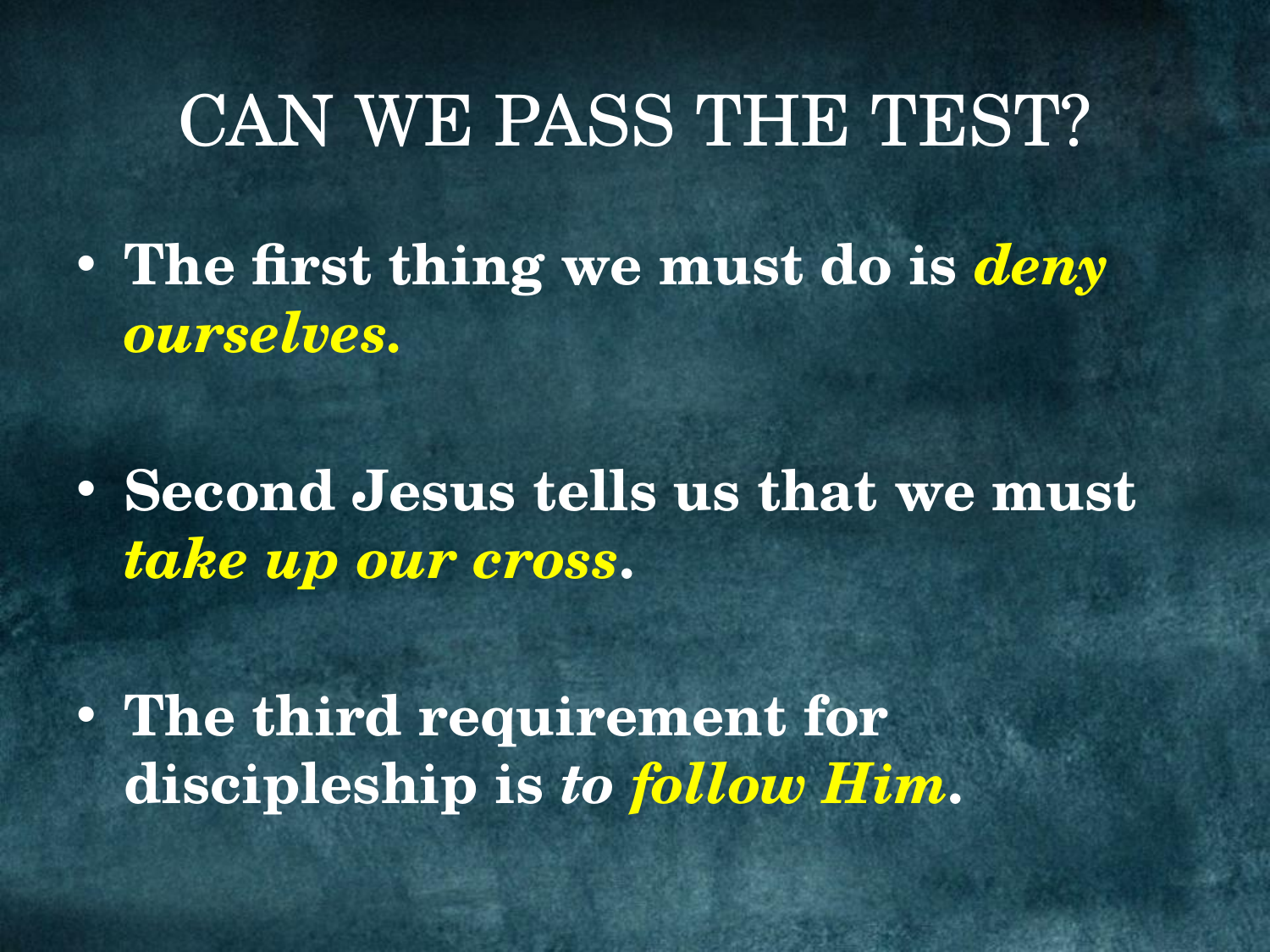

# CAN WE PASS THE TEST?
The first thing we must do is deny ourselves.

Second Jesus tells us that we must take up our cross.

The third requirement for discipleship is to follow Him.